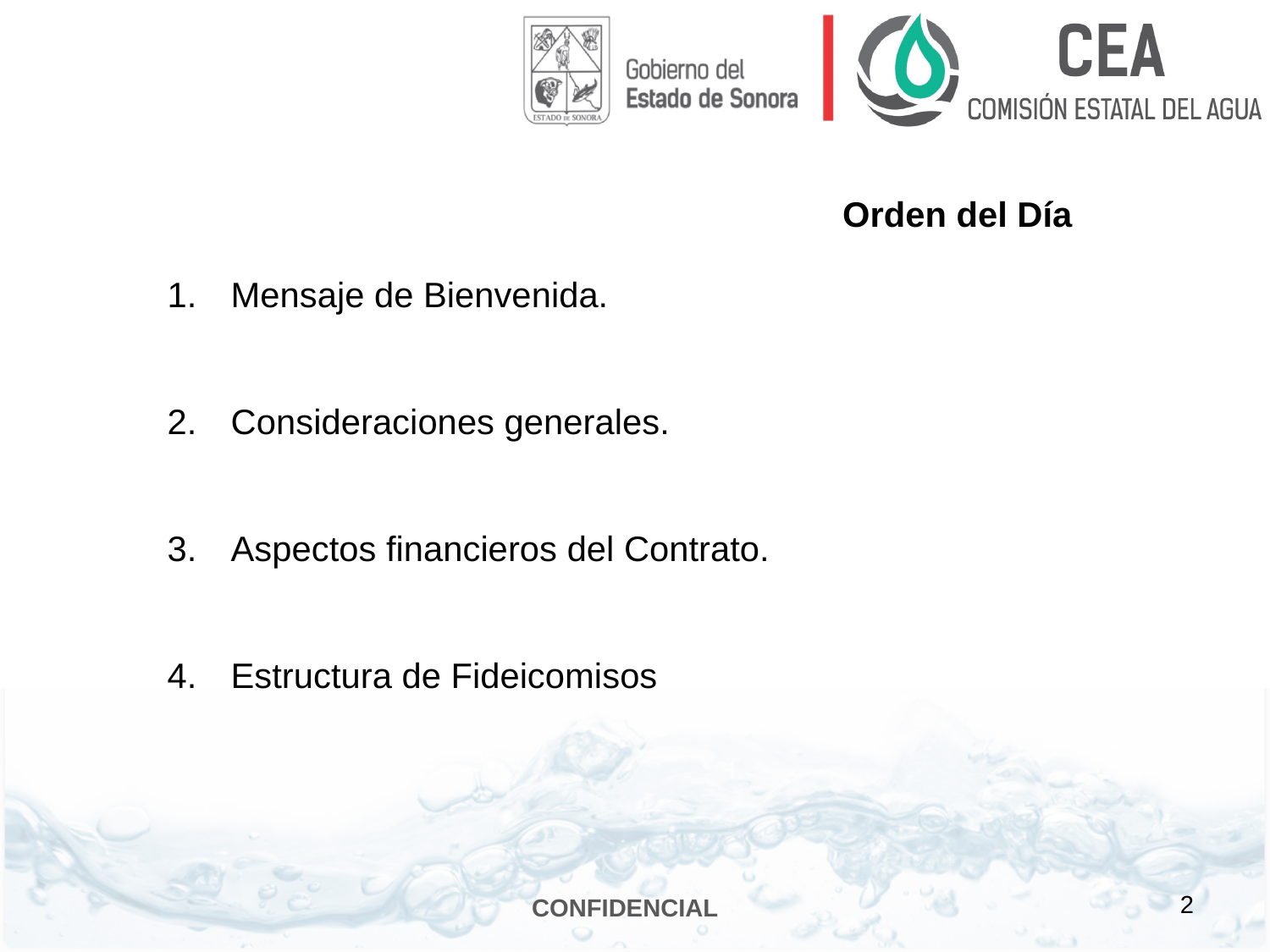

Orden del Día
Mensaje de Bienvenida.

Consideraciones generales.

Aspectos financieros del Contrato.

Estructura de Fideicomisos
2